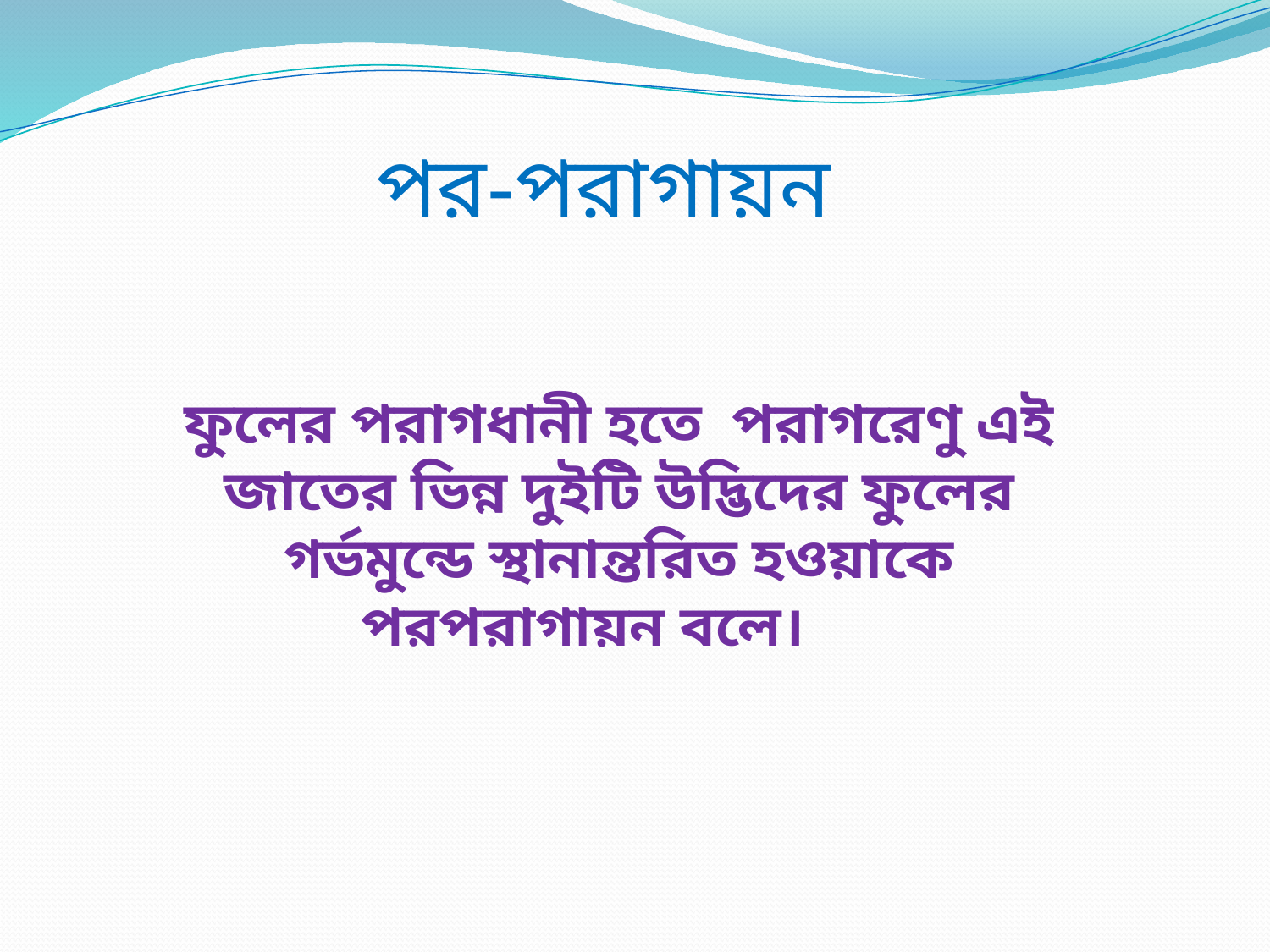

পর-পরাগায়ন
ফুলের পরাগধানী হতে  পরাগরেণু এই জাতের ভিন্ন দুইটি উদ্ভিদের ফুলের গর্ভমুন্ডে স্থানান্তরিত হওয়াকে পরপরাগায়ন বলে।